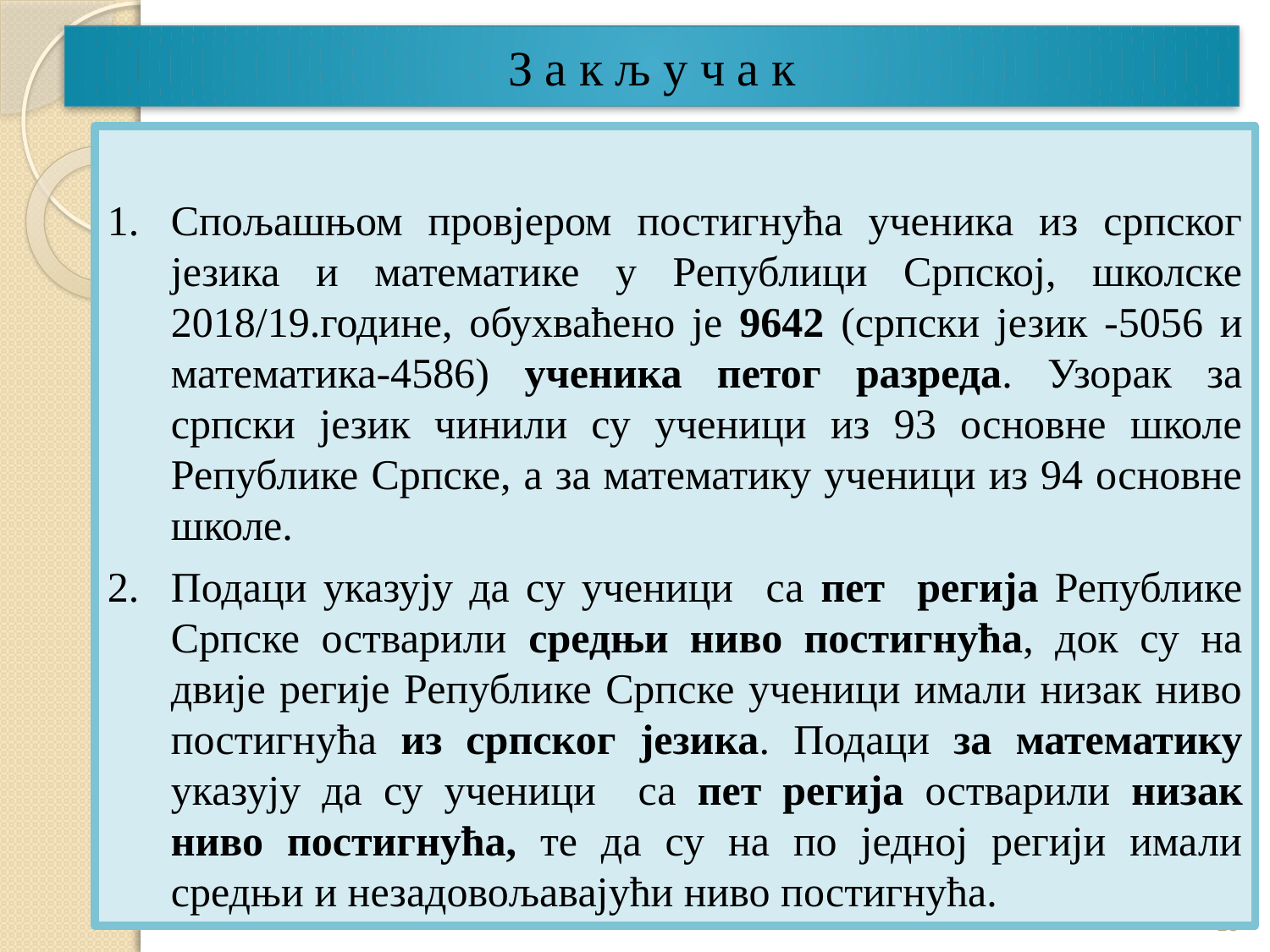

# З а к љ у ч а к

Спољашњом провјером постигнућа ученика из српског језика и математике у Републици Српској, школске 2018/19.године, обухваћено је 9642 (српски језик -5056 и математика-4586) ученика петог разреда. Узорак за српски језик чинили су ученици из 93 основне школе Републике Српске, а за математику ученици из 94 основне школе.
Подаци указују да су ученици  са пет  регија Републике Српске остварили средњи ниво постигнућа, док су на двије регије Републике Српске ученици имали низак ниво постигнућа из српског језика. Подаци за математику указују да су ученици  са пет регија остварили низак ниво постигнућа, те да су на по једној регији имали средњи и незадовољавајући ниво постигнућа.

28